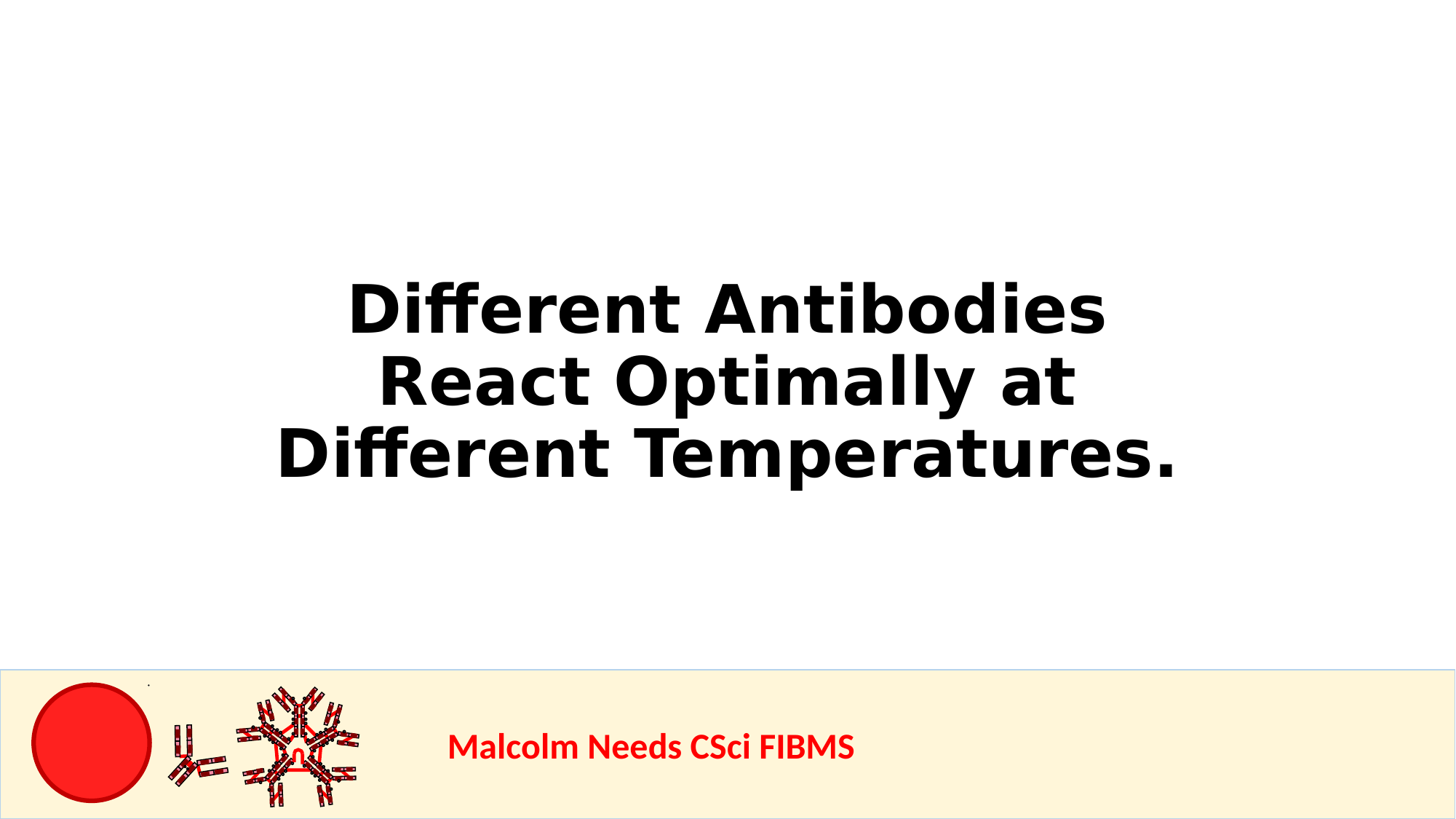

Different Antibodies React Optimally at Different Temperatures.
				Malcolm Needs CSci FIBMS